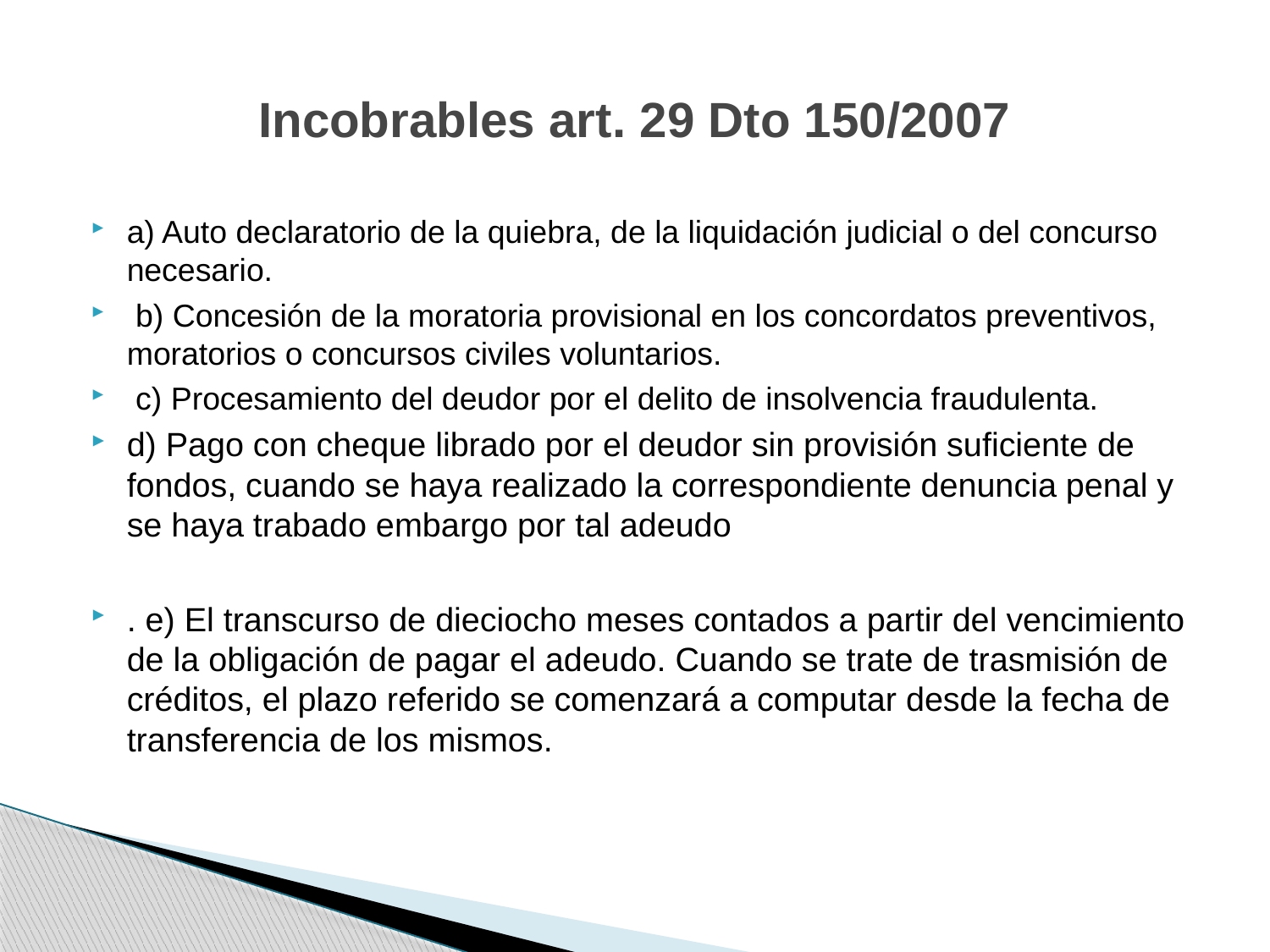

# Incobrables art. 29 Dto 150/2007
a) Auto declaratorio de la quiebra, de la liquidación judicial o del concurso necesario.
 b) Concesión de la moratoria provisional en los concordatos preventivos, moratorios o concursos civiles voluntarios.
 c) Procesamiento del deudor por el delito de insolvencia fraudulenta.
d) Pago con cheque librado por el deudor sin provisión suficiente de fondos, cuando se haya realizado la correspondiente denuncia penal y se haya trabado embargo por tal adeudo

. e) El transcurso de dieciocho meses contados a partir del vencimiento de la obligación de pagar el adeudo. Cuando se trate de trasmisión de créditos, el plazo referido se comenzará a computar desde la fecha de transferencia de los mismos.